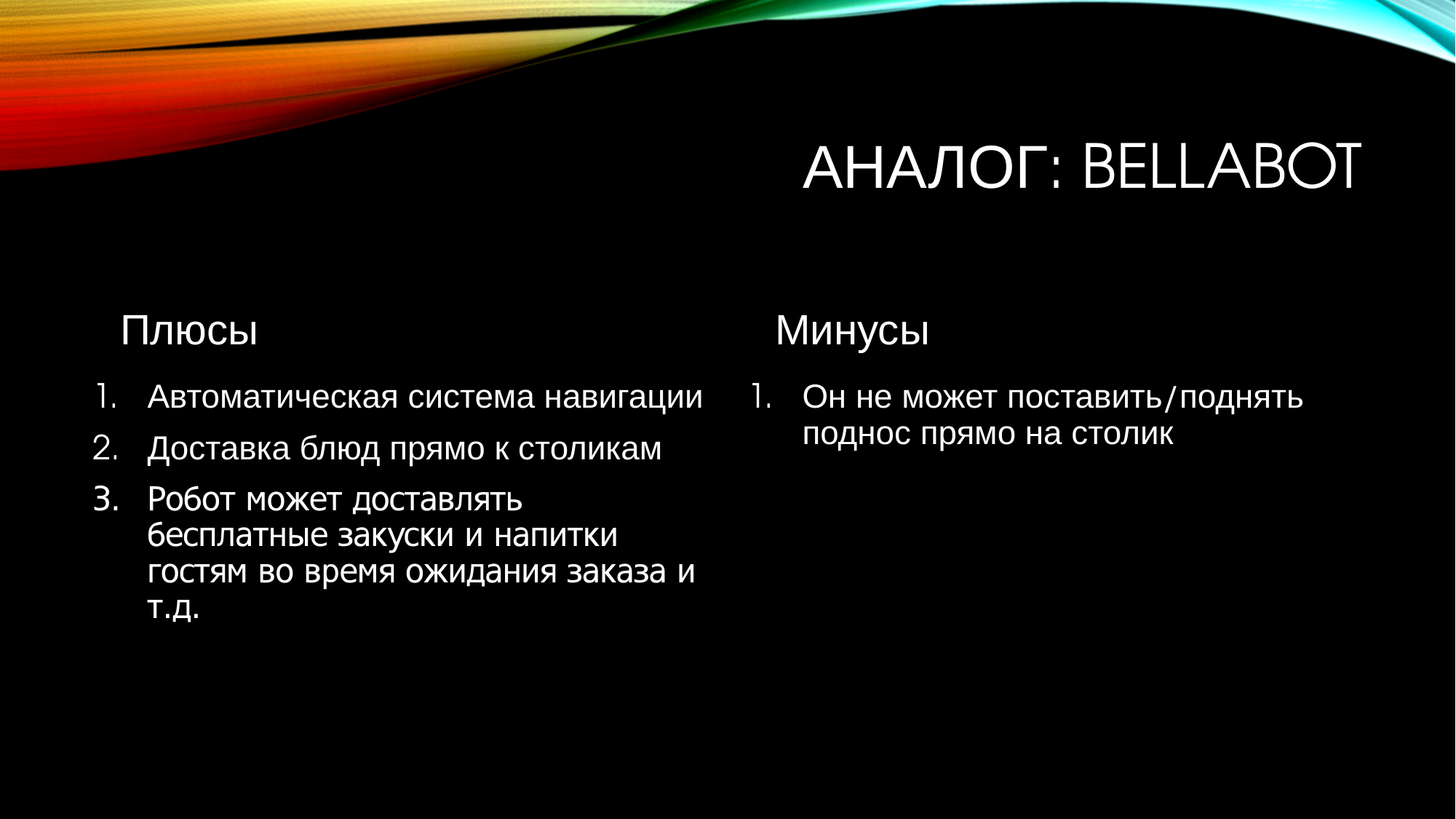

# Аналог: bellabot
Плюсы
Минусы
Автоматическая система навигации
Доставка блюд прямо к столикам
Робот может доставлять бесплатные закуски и напитки гостям во время ожидания заказа и т.д.

Он не может поставить/поднять поднос прямо на столик